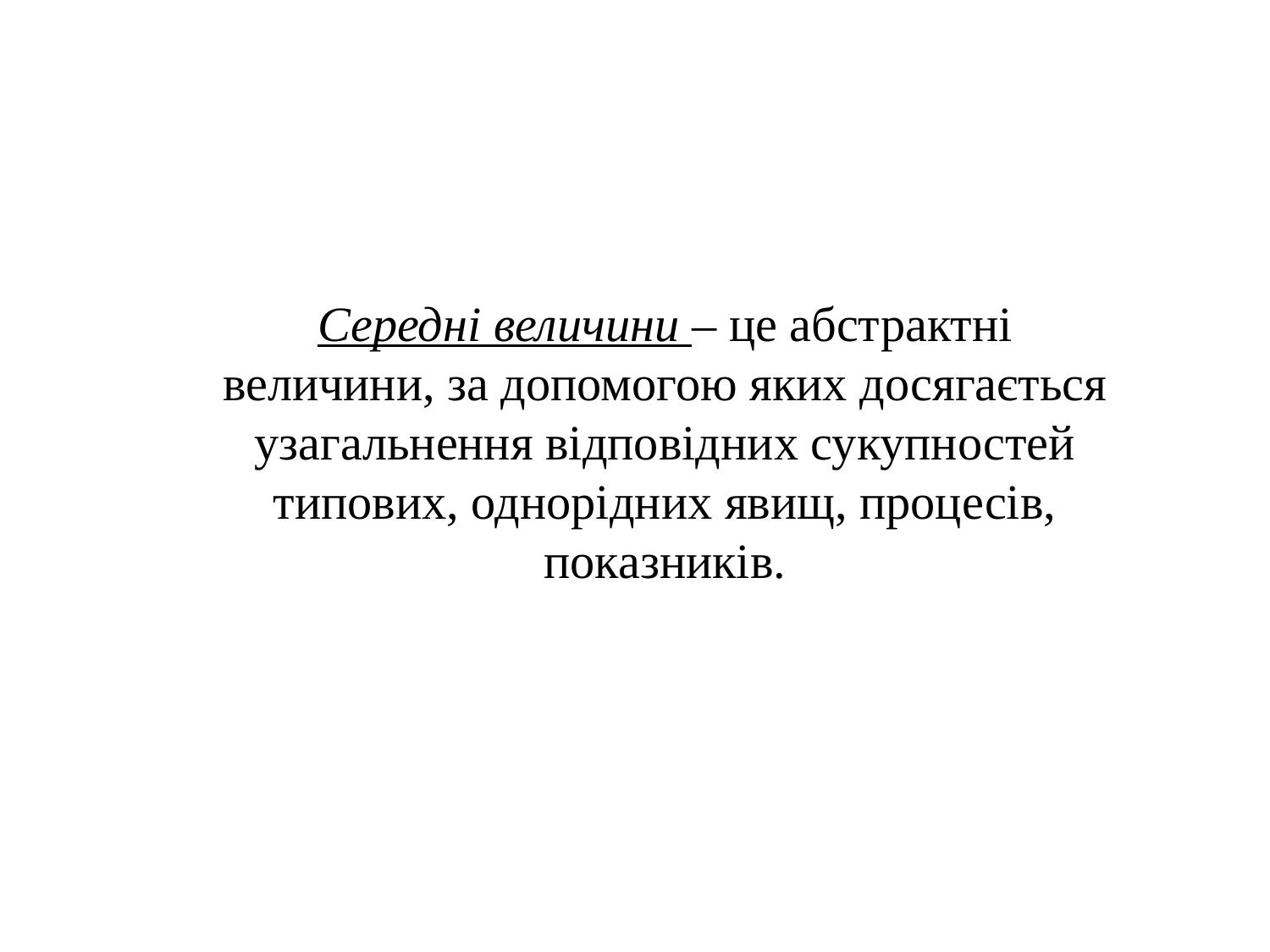

Середні величини – це абстрактні величини, за допомогою яких досягається узагальнення відповідних сукупностей типових, однорідних явищ, процесів, показників.